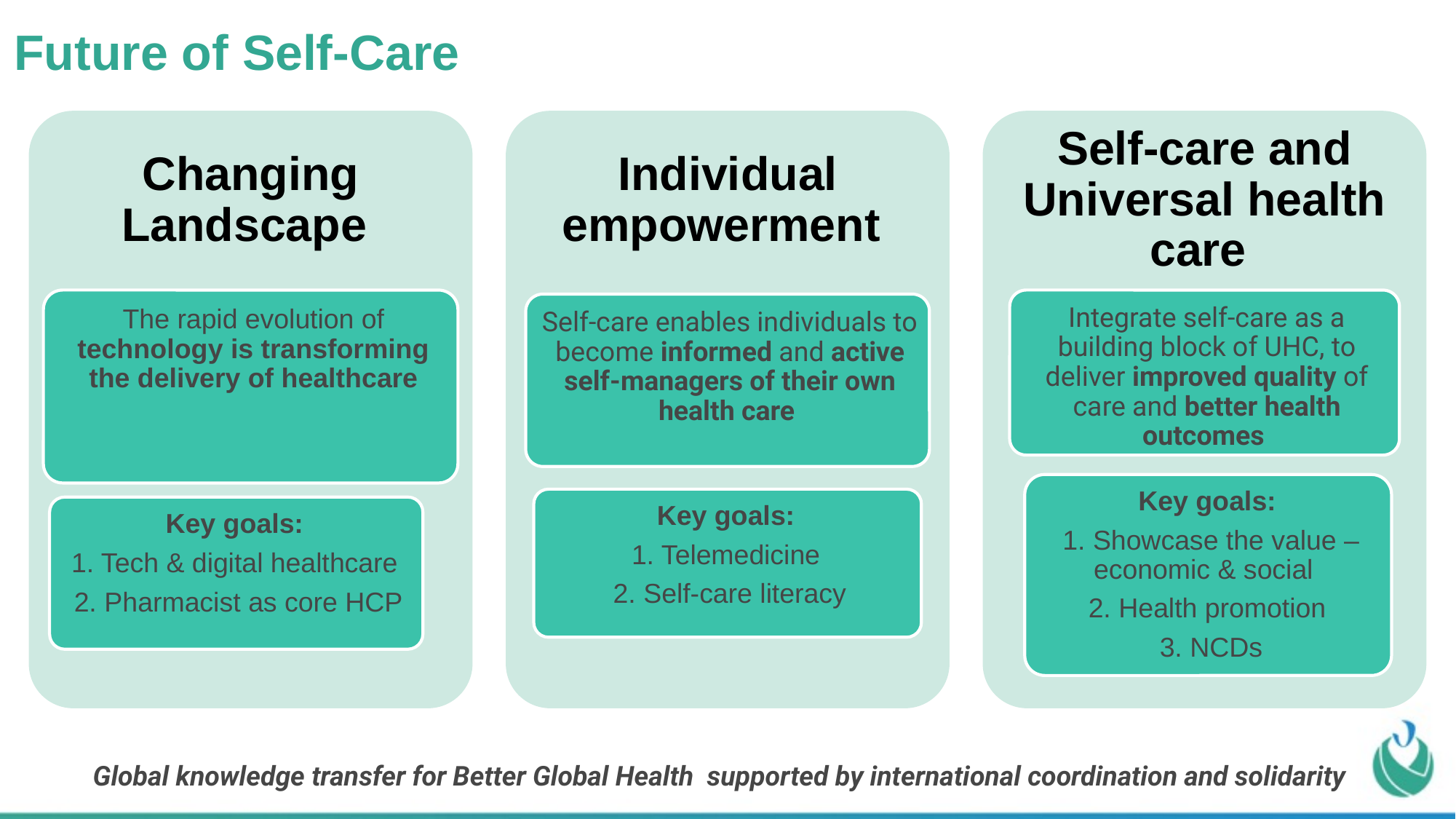

Future of Self-Care
Changing Landscape
The rapid evolution of technology is transforming the delivery of healthcare
Key goals:
1. Tech & digital healthcare
2. Pharmacist as core HCP
Individual empowerment
Self-care enables individuals to become informed and active self-managers of their own health care
Key goals:
1. Telemedicine
2. Self-care literacy
Self-care and Universal health care
Integrate self-care as a building block of UHC, to deliver improved quality of care and better health outcomes
Key goals:
1. Showcase the value – economic & social
2. Health promotion
3. NCDs
Global knowledge transfer for Better Global Health  supported by international coordination and solidarity